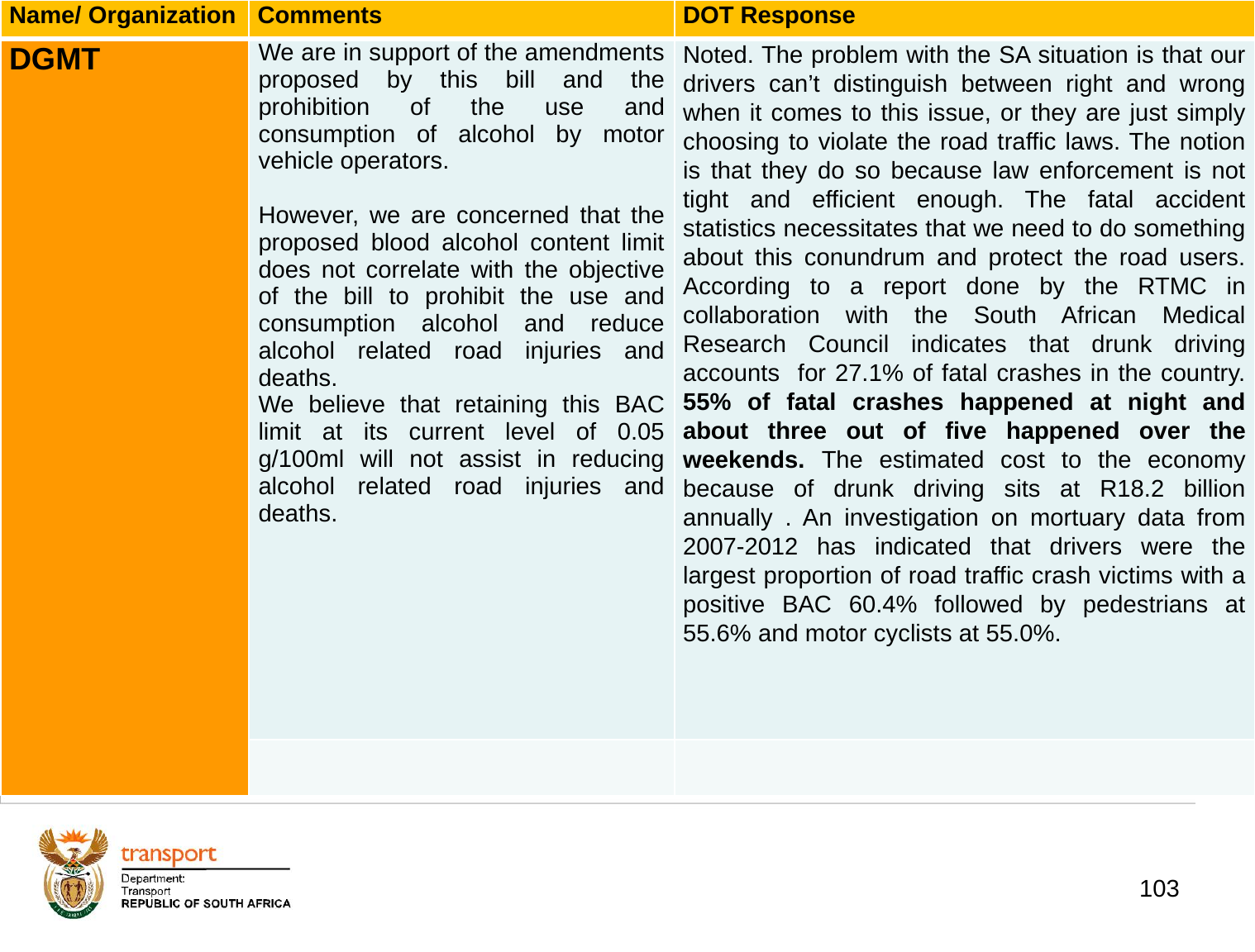

| Name/ Organization | Comments | DOT Response |
| --- | --- | --- |
| DGMT | We are in support of the amendments proposed by this bill and the prohibition of the use and consumption of alcohol by motor vehicle operators.   However, we are concerned that the proposed blood alcohol content limit does not correlate with the objective of the bill to prohibit the use and consumption alcohol and reduce alcohol related road injuries and deaths. We believe that retaining this BAC limit at its current level of 0.05 g/100ml will not assist in reducing alcohol related road injuries and deaths. | Noted. The problem with the SA situation is that our drivers can’t distinguish between right and wrong when it comes to this issue, or they are just simply choosing to violate the road traffic laws. The notion is that they do so because law enforcement is not tight and efficient enough. The fatal accident statistics necessitates that we need to do something about this conundrum and protect the road users. According to a report done by the RTMC in collaboration with the South African Medical Research Council indicates that drunk driving accounts for 27.1% of fatal crashes in the country. 55% of fatal crashes happened at night and about three out of five happened over the weekends. The estimated cost to the economy because of drunk driving sits at R18.2 billion annually . An investigation on mortuary data from 2007-2012 has indicated that drivers were the largest proportion of road traffic crash victims with a positive BAC 60.4% followed by pedestrians at 55.6% and motor cyclists at 55.0%. |
|  |  |  |
# 1. Background
103